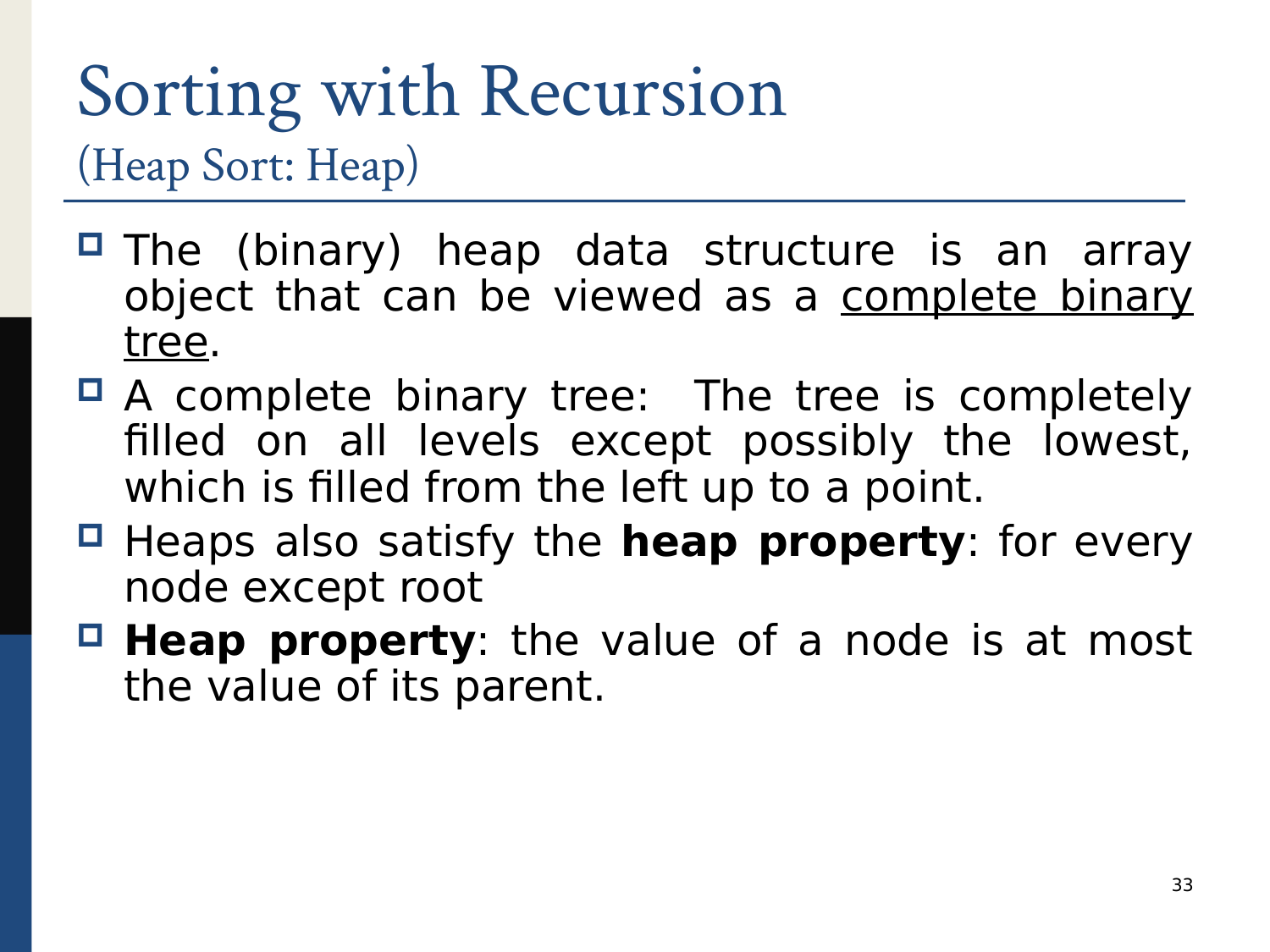

# Sorting with Recursion (Heap Sort: Heap)
The (binary) heap data structure is an array object that can be viewed as a complete binary tree.
A complete binary tree:  The tree is completely filled on all levels except possibly the lowest, which is filled from the left up to a point.
Heaps also satisfy the heap property: for every node except root
Heap property: the value of a node is at most the value of its parent.

33